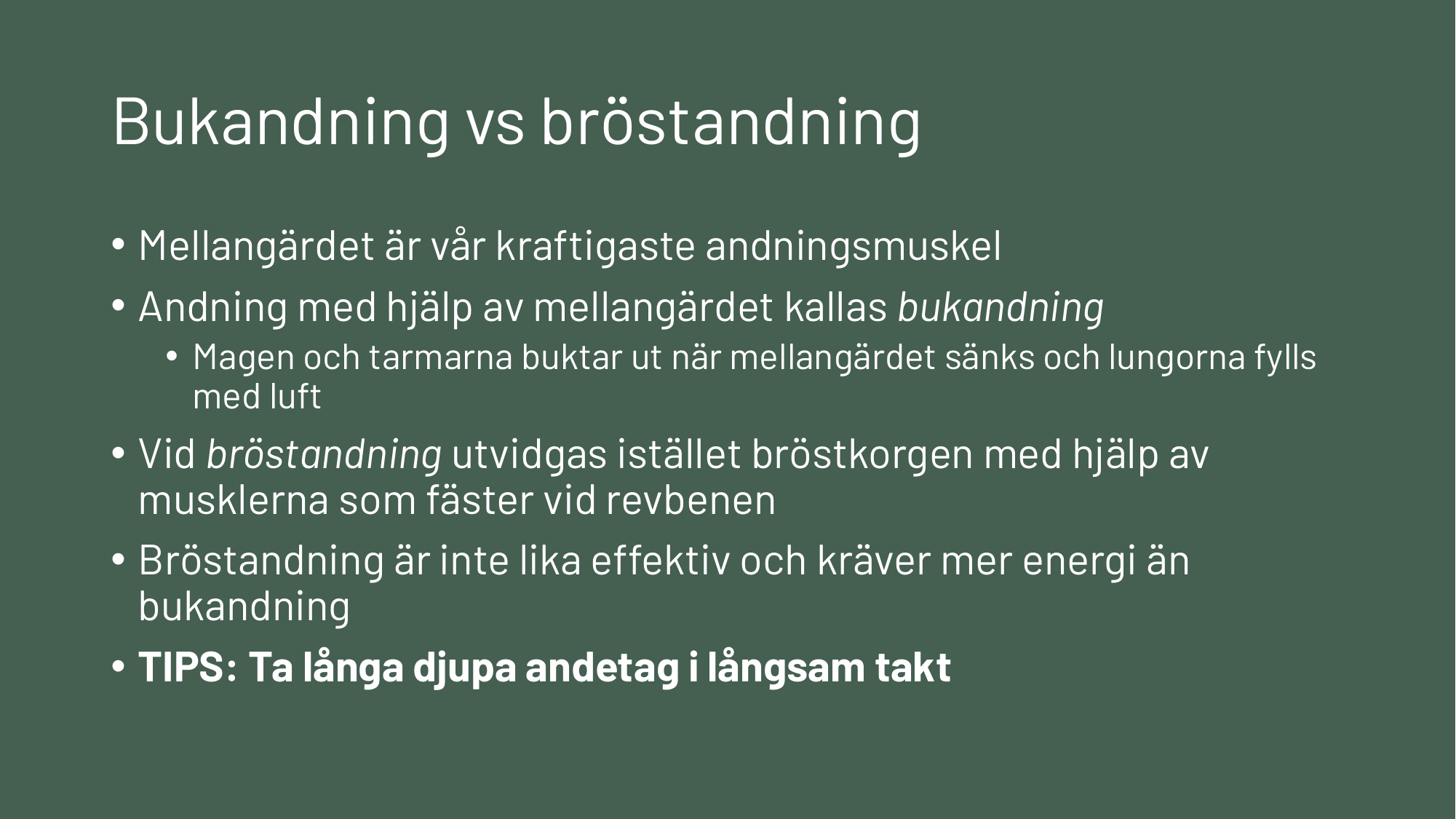

# Bukandning vs bröstandning
Mellangärdet är vår kraftigaste andningsmuskel
Andning med hjälp av mellangärdet kallas bukandning
Magen och tarmarna buktar ut när mellangärdet sänks och lungorna fylls med luft
Vid bröstandning utvidgas istället bröstkorgen med hjälp av musklerna som fäster vid revbenen
Bröstandning är inte lika effektiv och kräver mer energi än bukandning
TIPS: Ta långa djupa andetag i långsam takt